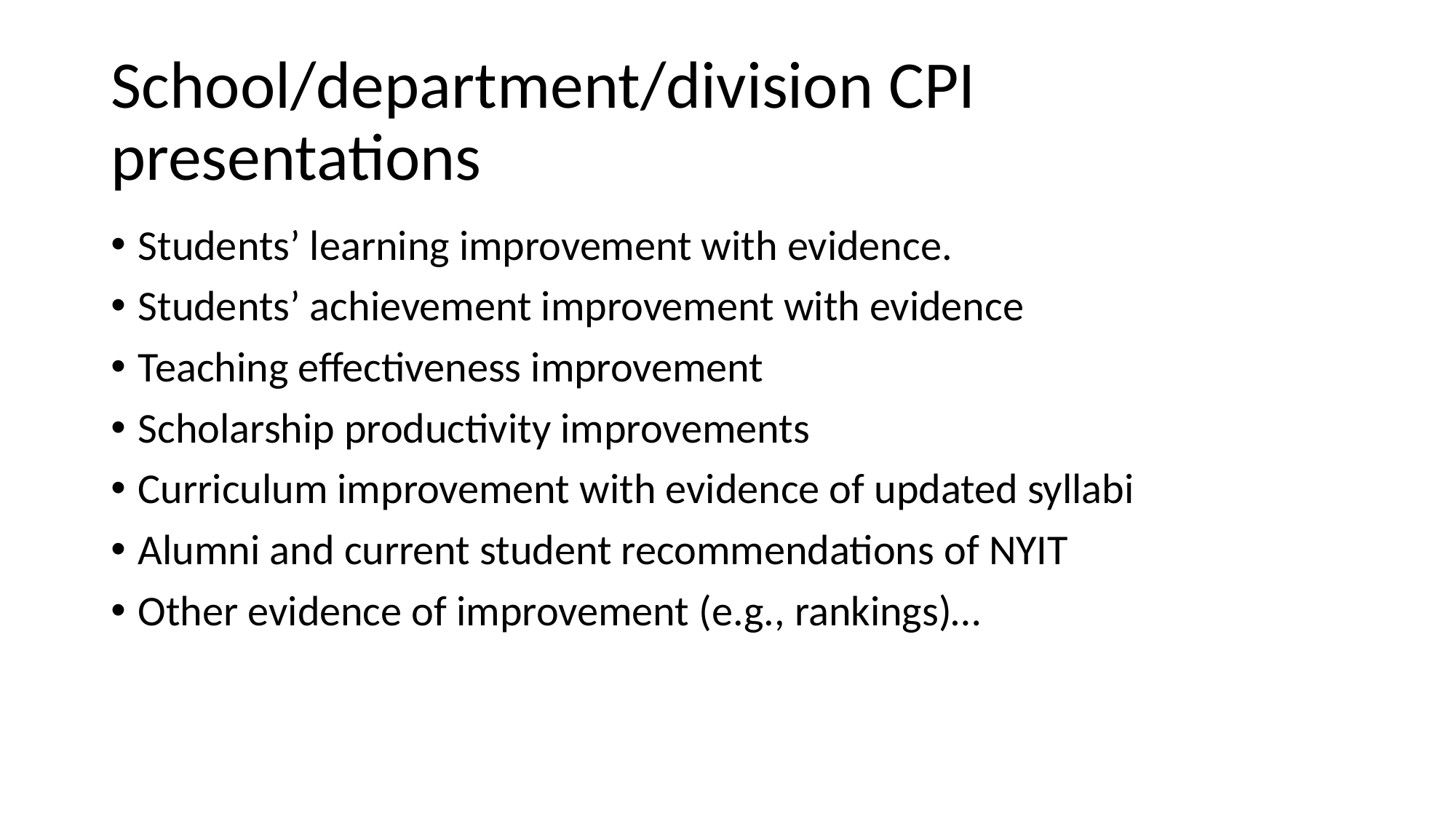

# School/department/division CPI presentations
Students’ learning improvement with evidence.
Students’ achievement improvement with evidence
Teaching effectiveness improvement
Scholarship productivity improvements
Curriculum improvement with evidence of updated syllabi
Alumni and current student recommendations of NYIT
Other evidence of improvement (e.g., rankings)…